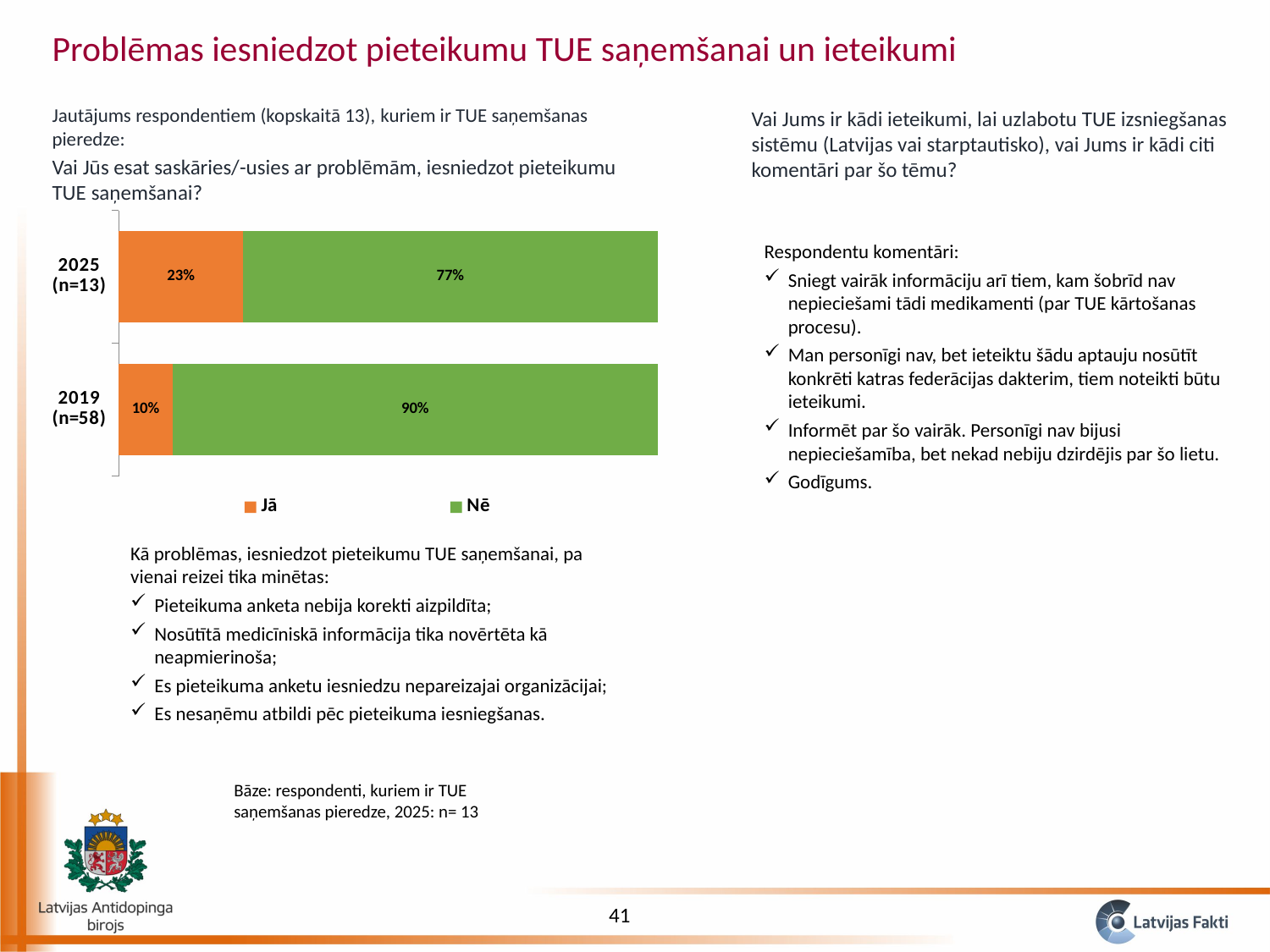

Problēmas iesniedzot pieteikumu TUE saņemšanai un ieteikumi
Jautājums respondentiem (kopskaitā 13), kuriem ir TUE saņemšanas pieredze:
Vai Jūs esat saskāries/-usies ar problēmām, iesniedzot pieteikumu TUE saņemšanai?
Vai Jums ir kādi ieteikumi, lai uzlabotu TUE izsniegšanas sistēmu (Latvijas vai starptautisko), vai Jums ir kādi citi komentāri par šo tēmu?

### Chart

| Category | Jā | Nē |
|---|---|---|
| 2019 (n=58) | 0.1 | 0.9 |
| 2025 (n=13) | 0.23076923076923062 | 0.7692307692307694 |
Respondentu komentāri:
Sniegt vairāk informāciju arī tiem, kam šobrīd nav nepieciešami tādi medikamenti (par TUE kārtošanas procesu).
Man personīgi nav, bet ieteiktu šādu aptauju nosūtīt konkrēti katras federācijas dakterim, tiem noteikti būtu ieteikumi.
Informēt par šo vairāk. Personīgi nav bijusi nepieciešamība, bet nekad nebiju dzirdējis par šo lietu.
Godīgums.
Kā problēmas, iesniedzot pieteikumu TUE saņemšanai, pa vienai reizei tika minētas:
Pieteikuma anketa nebija korekti aizpildīta;
Nosūtītā medicīniskā informācija tika novērtēta kā neapmierinoša;
Es pieteikuma anketu iesniedzu nepareizajai organizācijai;
Es nesaņēmu atbildi pēc pieteikuma iesniegšanas.
Bāze: respondenti, kuriem ir TUE saņemšanas pieredze, 2025: n= 13
41